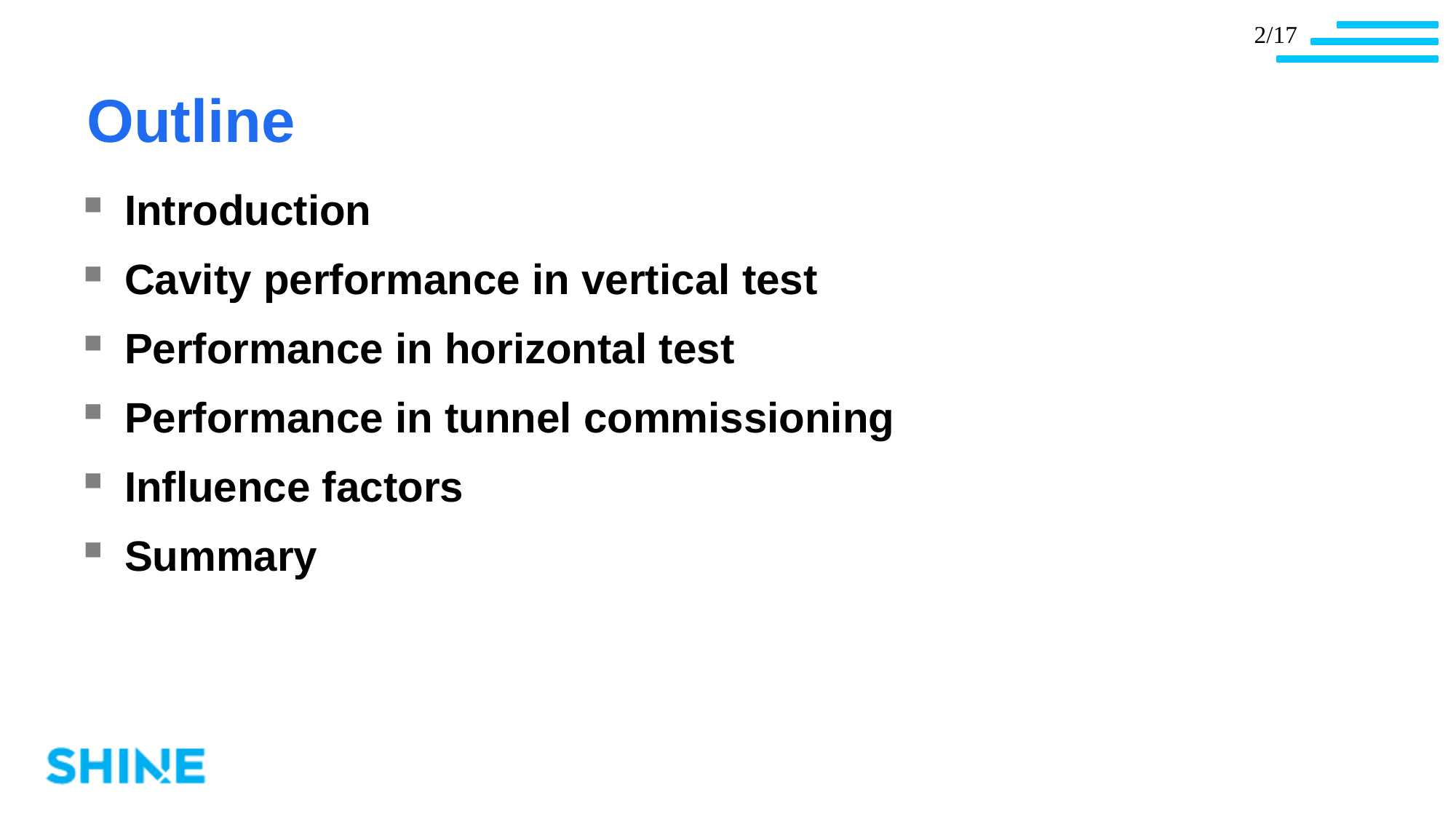

Outline
Introduction
Cavity performance in vertical test
Performance in horizontal test
Performance in tunnel commissioning
Influence factors
Summary